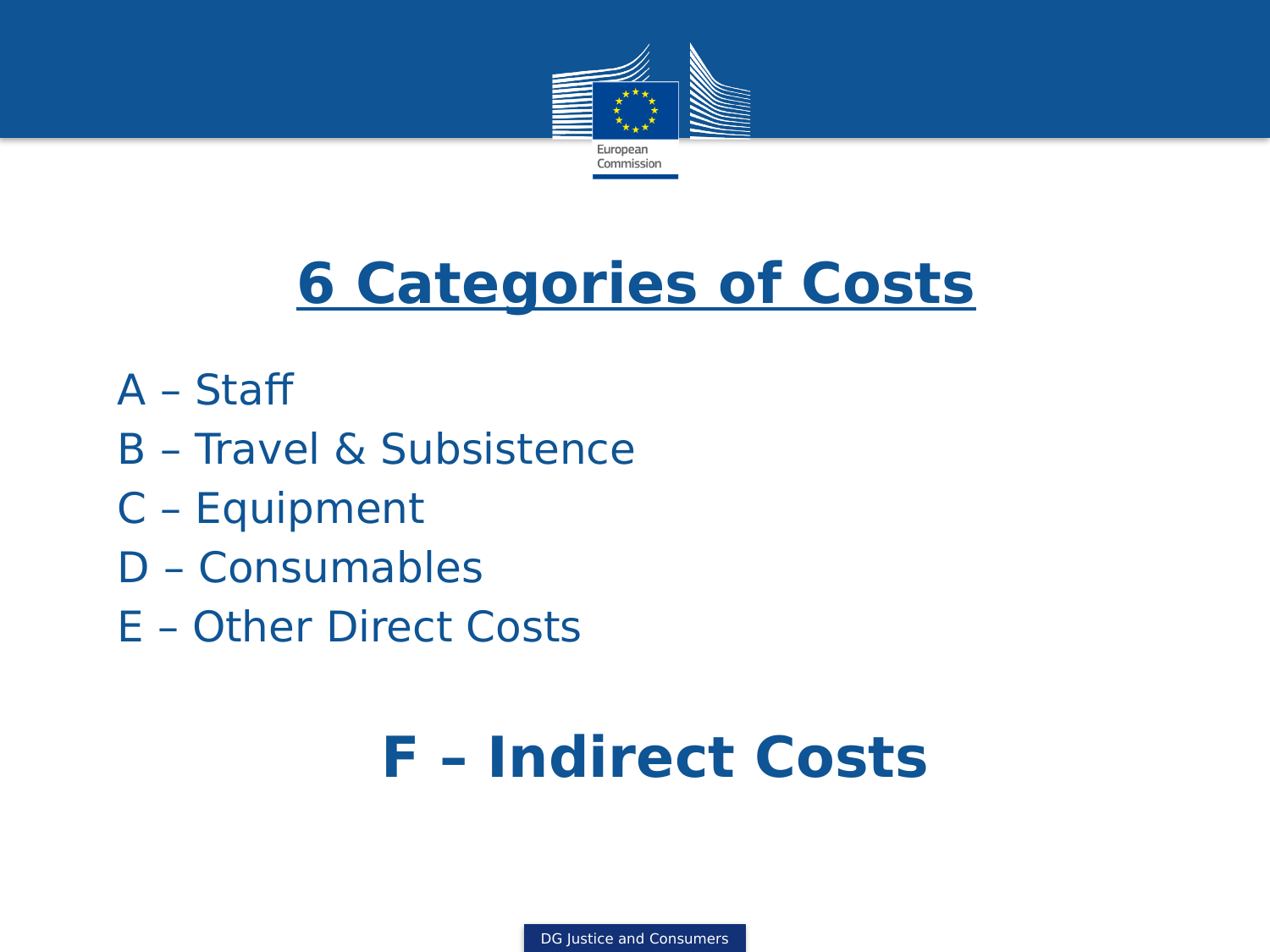

# 6 Categories of Costs
A – Staff
B – Travel & Subsistence
C – Equipment
D – Consumables
E – Other Direct Costs

F – Indirect Costs